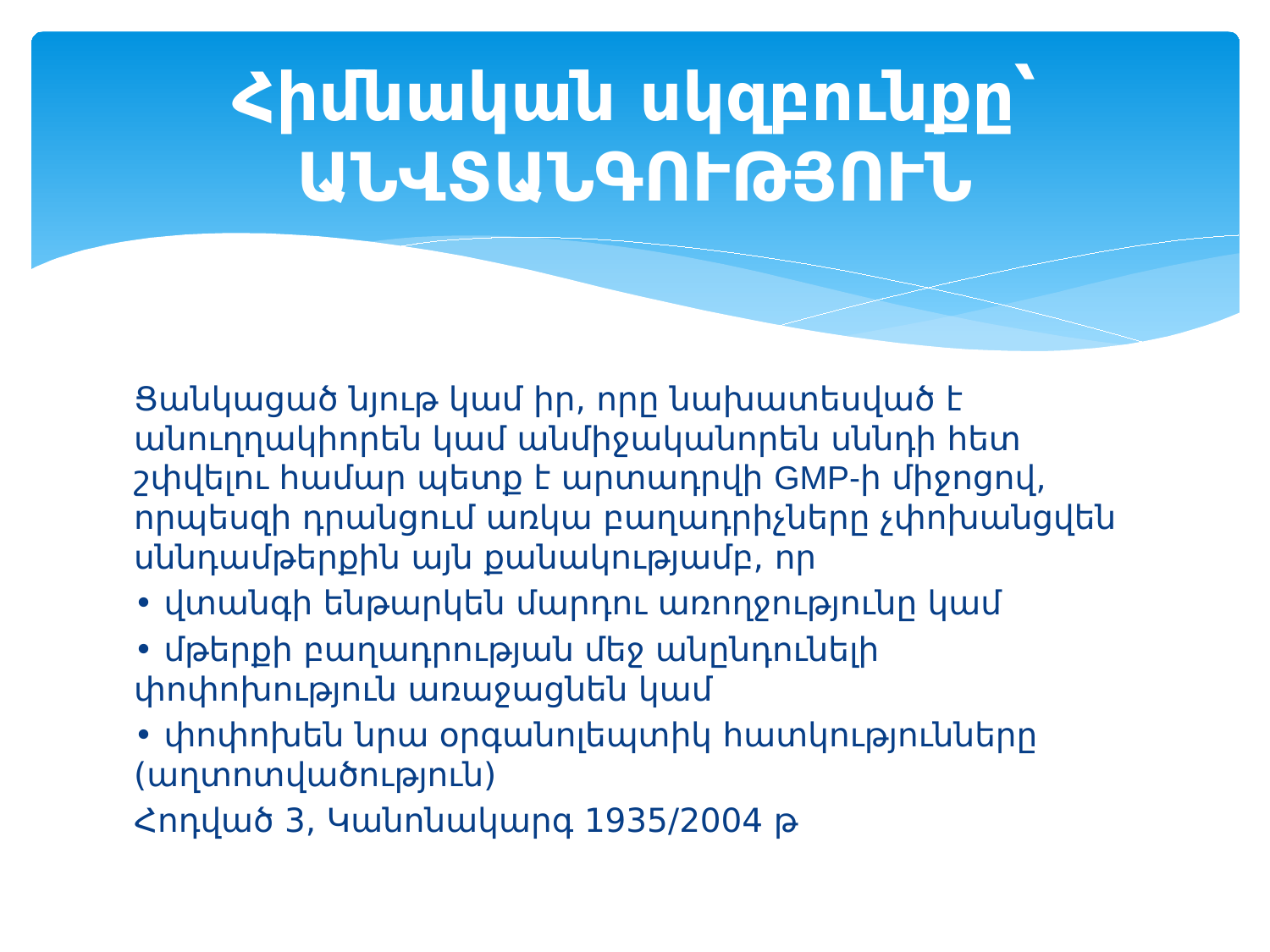

# Հիմնական սկզբունքը՝ ԱՆՎՏԱՆԳՈՒԹՅՈՒՆ
Ցանկացած նյութ կամ իր, որը նախատեսված է անուղղակիորեն կամ անմիջականորեն սննդի հետ շփվելու համար պետք է արտադրվի GMP-ի միջոցով, որպեսզի դրանցում առկա բաղադրիչները չփոխանցվեն սննդամթերքին այն քանակությամբ, որ
• վտանգի ենթարկեն մարդու առողջությունը կամ
• մթերքի բաղադրության մեջ անընդունելի փոփոխություն առաջացնեն կամ
• փոփոխեն նրա օրգանոլեպտիկ հատկությունները (աղտոտվածություն)
Հոդված 3, Կանոնակարգ 1935/2004 թ